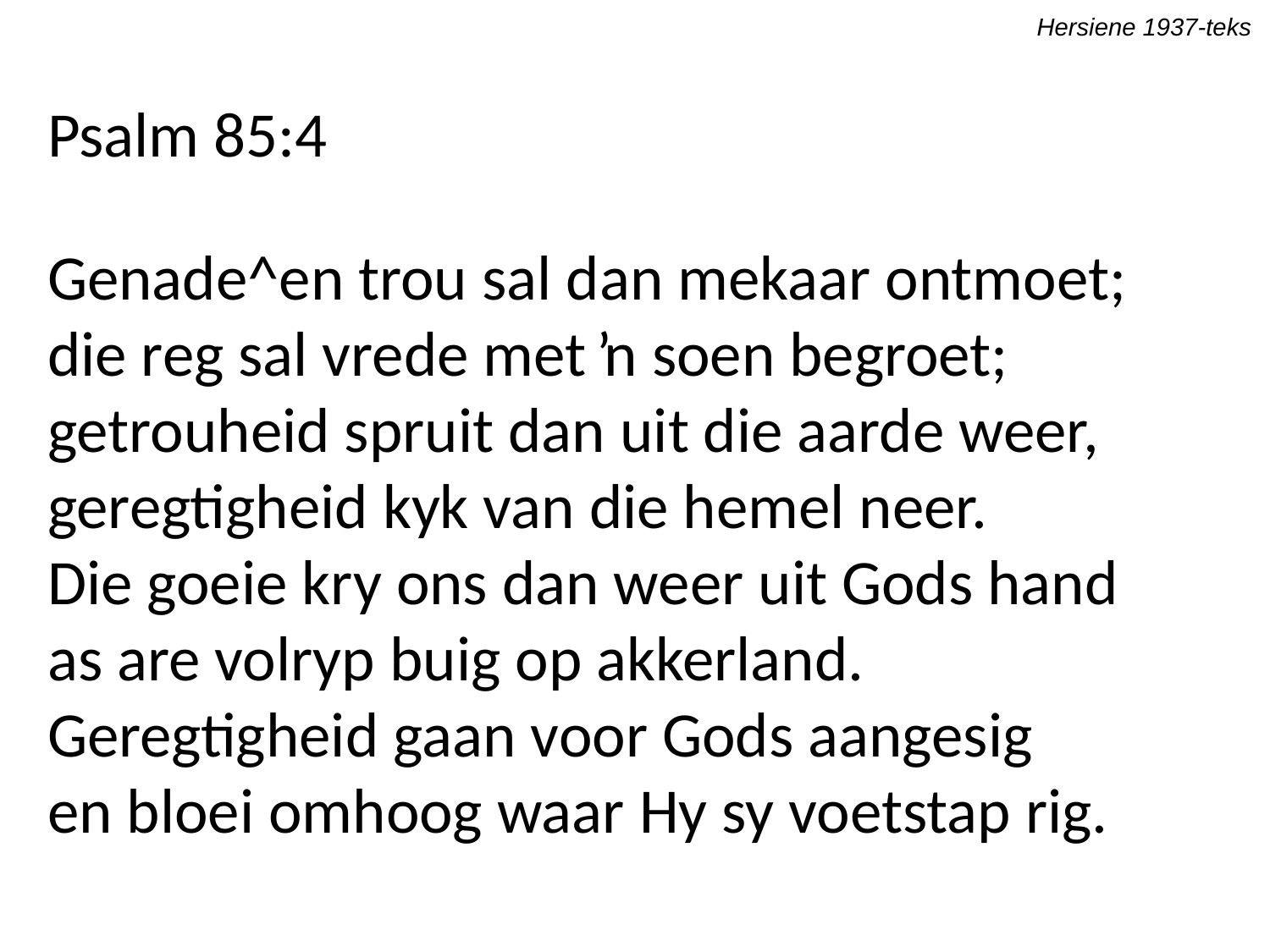

Hersiene 1937-teks
Psalm 85:4

Genade^en trou sal dan mekaar ontmoet;
die reg sal vrede met ŉ soen begroet;
getrouheid spruit dan uit die aarde weer,
geregtigheid kyk van die hemel neer.
Die goeie kry ons dan weer uit Gods hand
as are volryp buig op akkerland.
Geregtigheid gaan voor Gods aangesig
en bloei omhoog waar Hy sy voetstap rig.